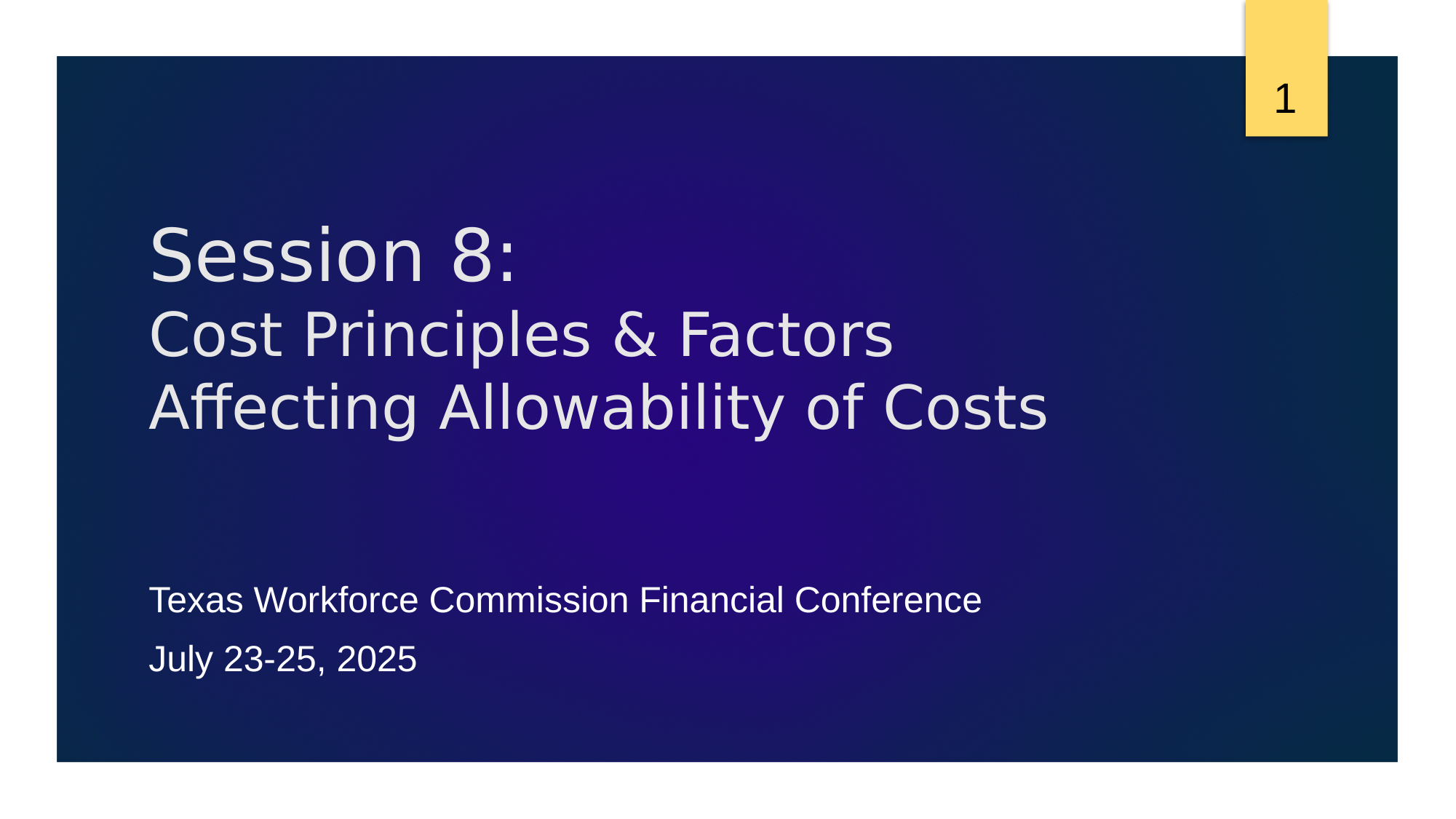

1
# Session 8: Cost Principles & Factors Affecting Allowability of Costs
Texas Workforce Commission Financial Conference
July 23-25, 2025